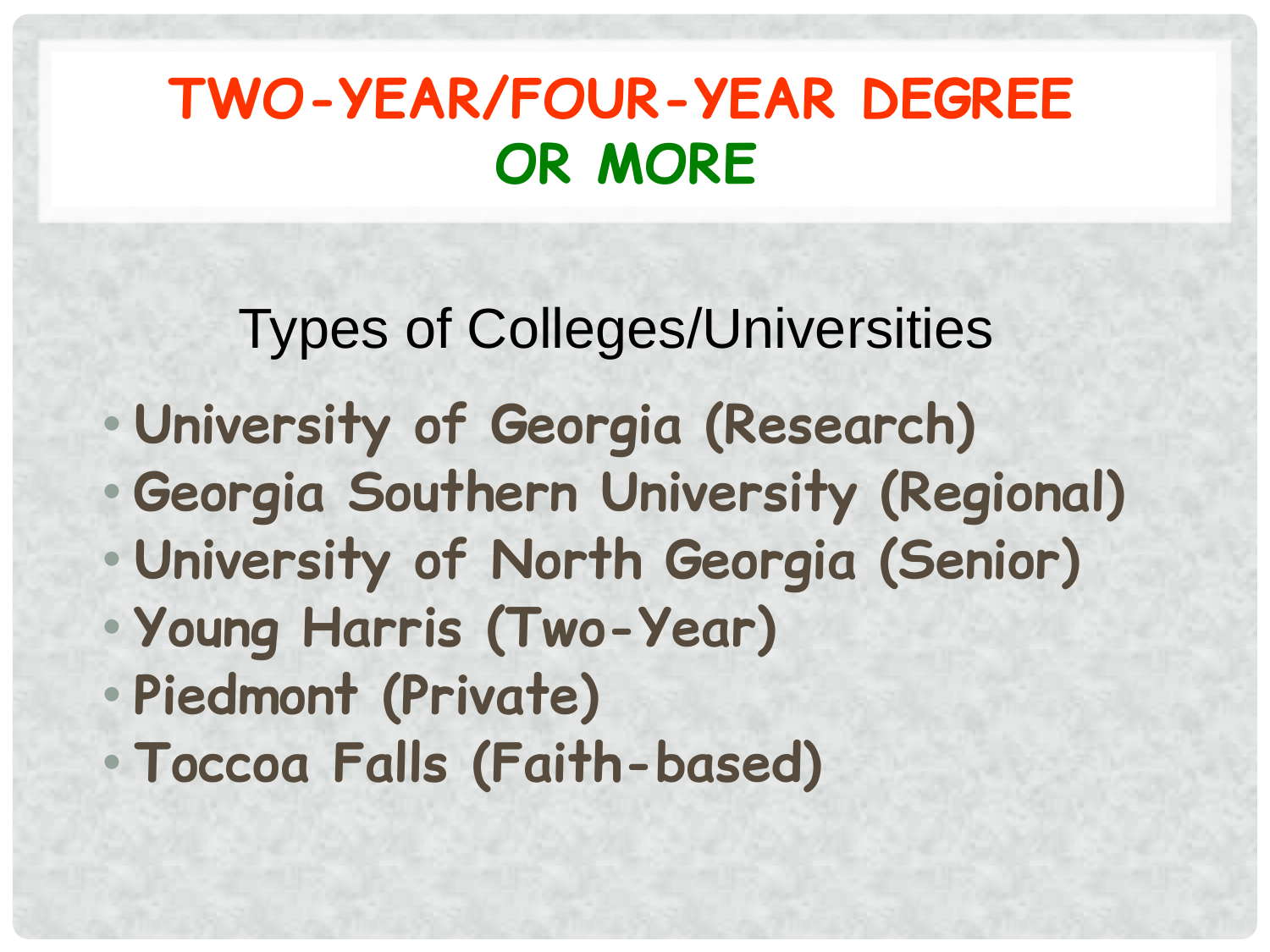

# Two-year/Four-year degree or more
Types of Colleges/Universities
University of Georgia (Research)
Georgia Southern University (Regional)
University of North Georgia (Senior)
Young Harris (Two-Year)
Piedmont (Private)
Toccoa Falls (Faith-based)